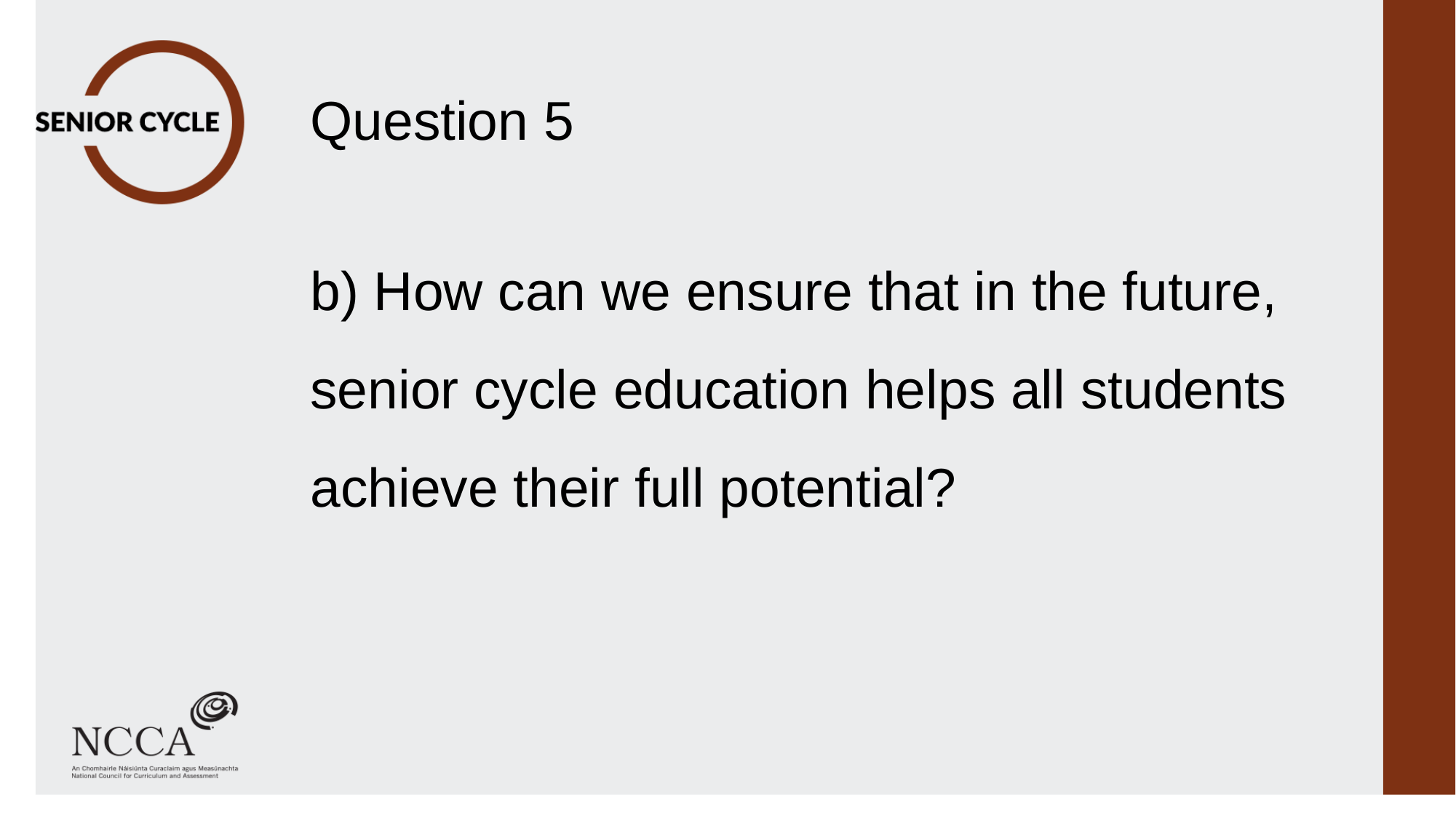

# Question 5
b) How can we ensure that in the future, senior cycle education helps all students achieve their full potential?